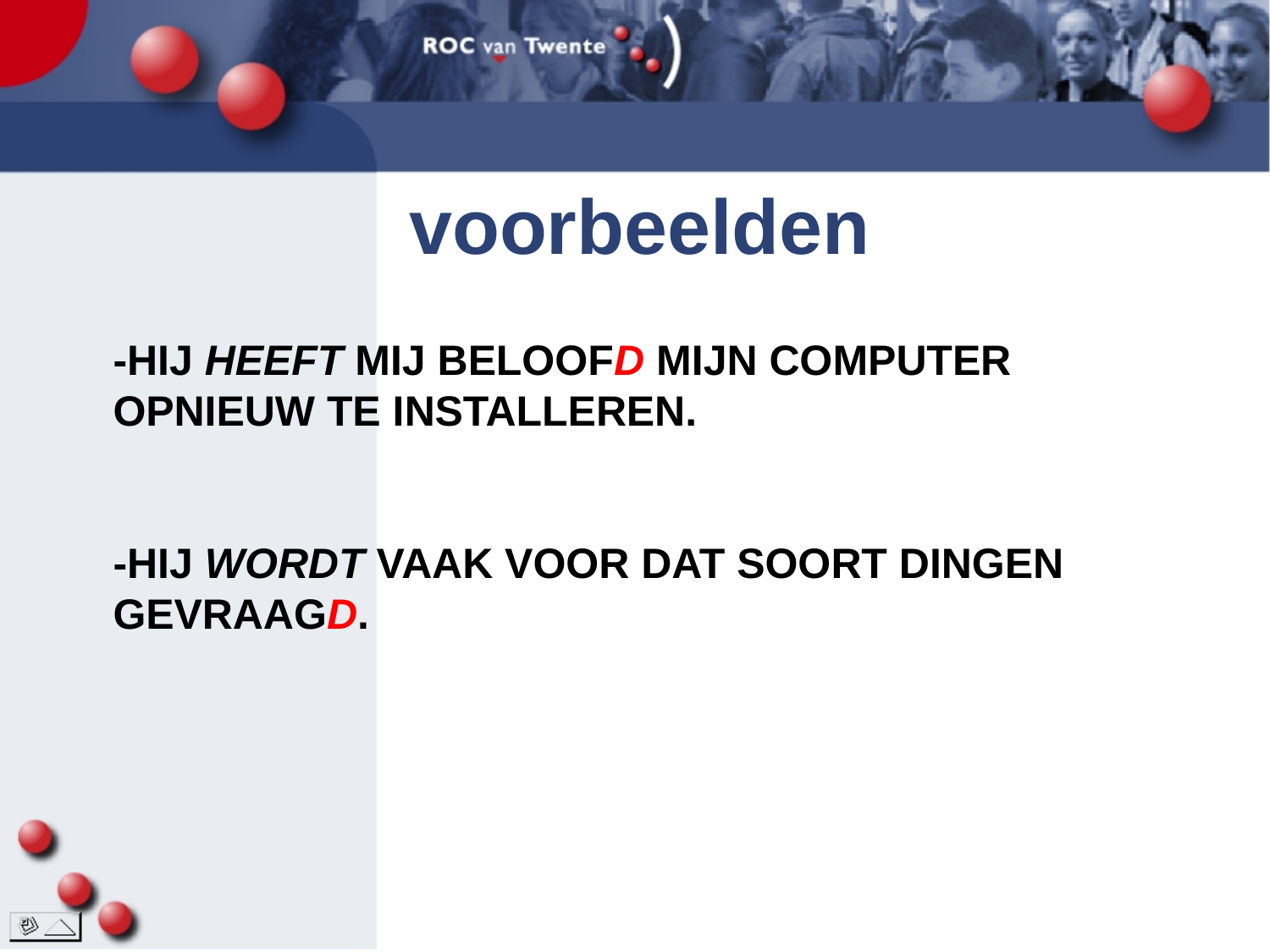

voorbeelden
# -Hij heeft mij beloofd mijn computer opnieuw te installeren. -Hij wordt vaak voor dat soort dingen gevraagd.